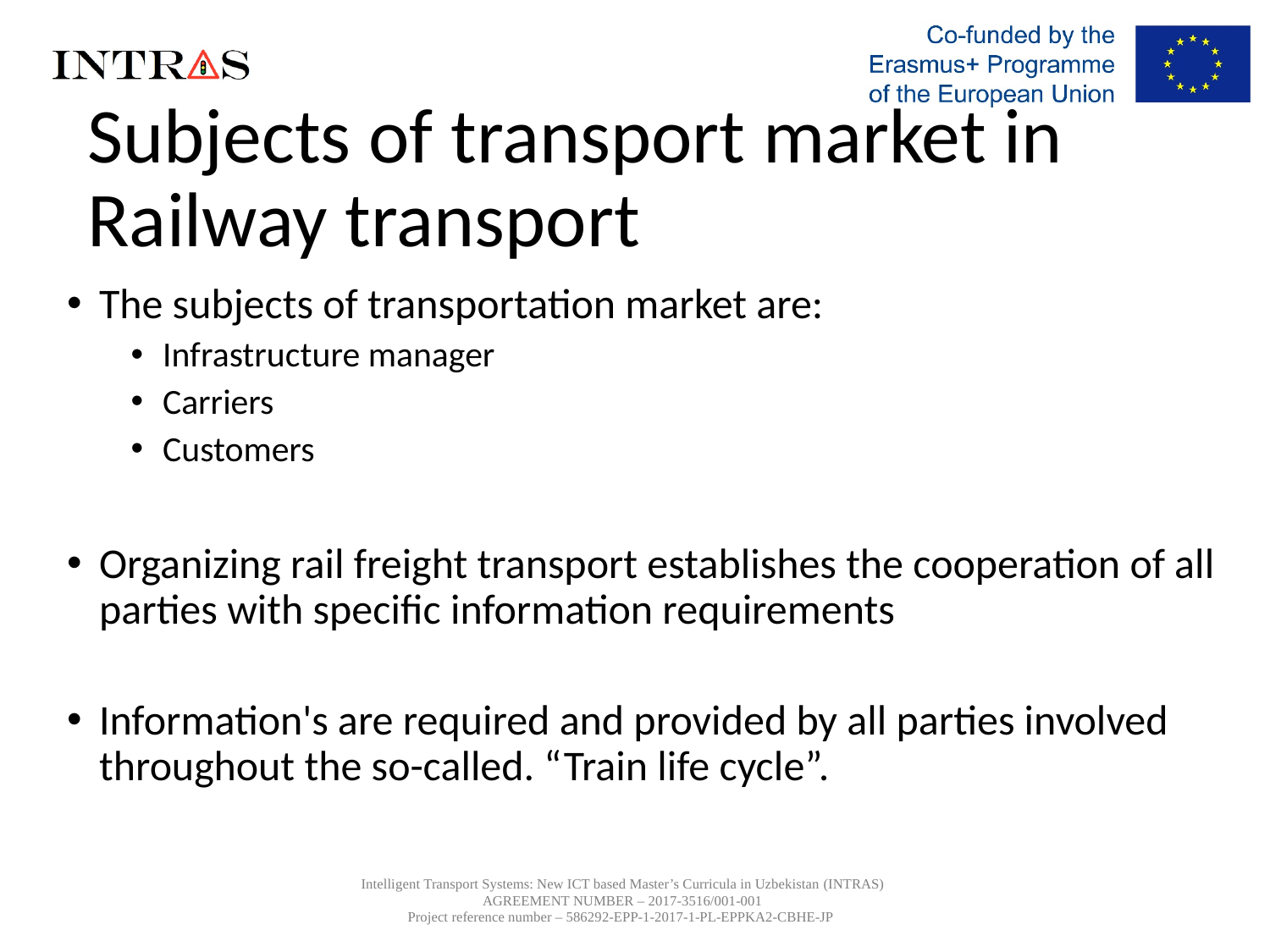

# Subjects of transport market in Railway transport
The subjects of transportation market are:
Infrastructure manager
Carriers
Customers

Organizing rail freight transport establishes the cooperation of all parties with specific information requirements

Information's are required and provided by all parties involved throughout the so-called. “Train life cycle”.
Intelligent Transport Systems: New ICT based Master’s Curricula in Uzbekistan (INTRAS)
AGREEMENT NUMBER – 2017-3516/001-001
Project reference number – 586292-EPP-1-2017-1-PL-EPPKA2-CBHE-JP